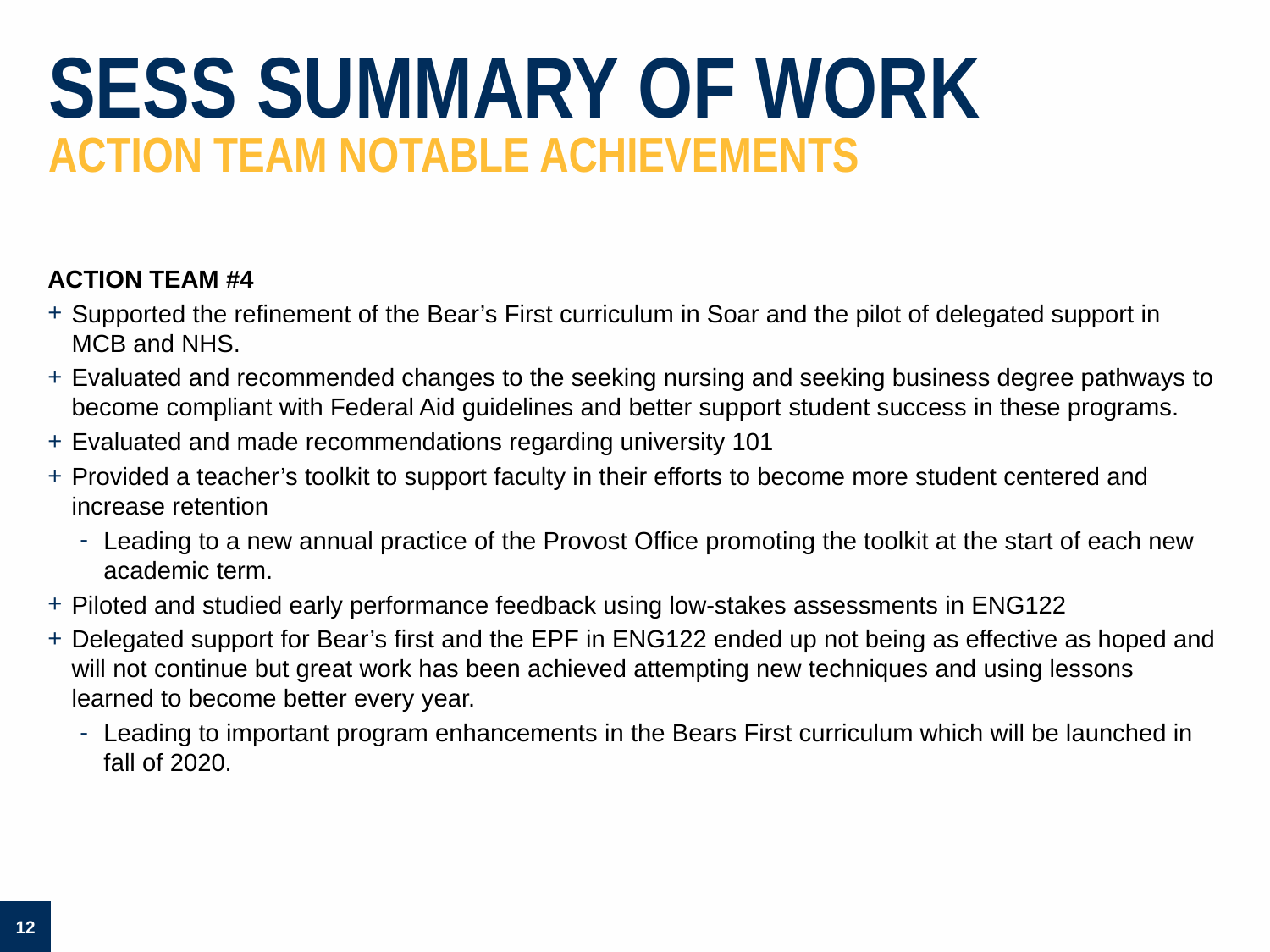

# SESS SUMMARY OF WORK action TEAM notable achievements
ACTION TEAM #4
Supported the refinement of the Bear’s First curriculum in Soar and the pilot of delegated support in MCB and NHS.
Evaluated and recommended changes to the seeking nursing and seeking business degree pathways to become compliant with Federal Aid guidelines and better support student success in these programs.
Evaluated and made recommendations regarding university 101
Provided a teacher’s toolkit to support faculty in their efforts to become more student centered and increase retention
Leading to a new annual practice of the Provost Office promoting the toolkit at the start of each new academic term.
Piloted and studied early performance feedback using low-stakes assessments in ENG122
Delegated support for Bear’s first and the EPF in ENG122 ended up not being as effective as hoped and will not continue but great work has been achieved attempting new techniques and using lessons learned to become better every year.
Leading to important program enhancements in the Bears First curriculum which will be launched in fall of 2020.

12